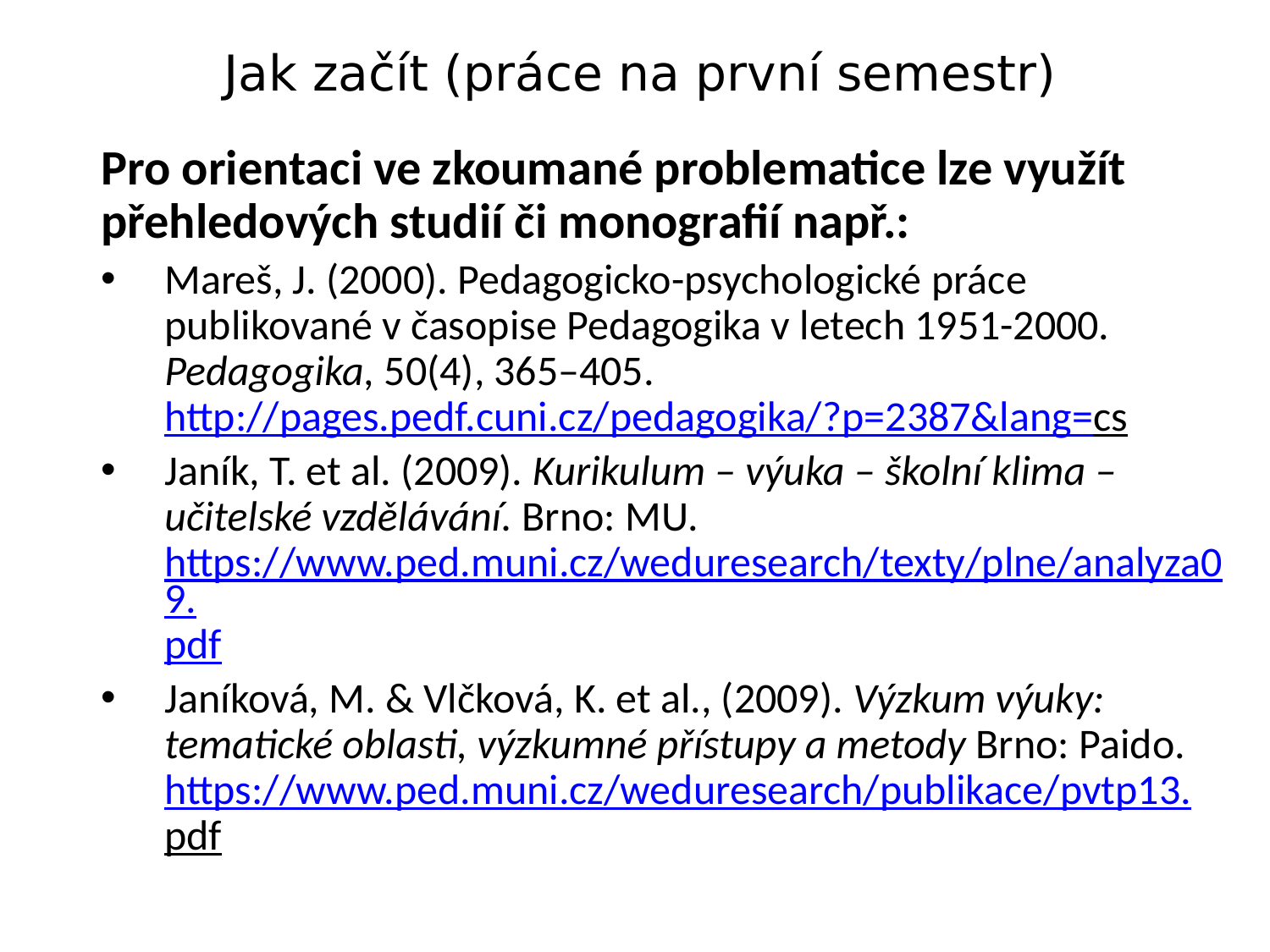

Jak začít (práce na první semestr)
Pro orientaci ve zkoumané problematice lze využít přehledových studií či monografií např.:
Mareš, J. (2000). Pedagogicko-psychologické práce publikované v časopise Pedagogika v letech 1951-2000. Pedagogika, 50(4), 365–405. http://pages.pedf.cuni.cz/pedagogika/?p=2387&lang=cs
Janík, T. et al. (2009). Kurikulum – výuka – školní klima – učitelské vzdělávání. Brno: MU. https://www.ped.muni.cz/weduresearch/texty/plne/analyza09.pdf
Janíková, M. & Vlčková, K. et al., (2009). Výzkum výuky: tematické oblasti, výzkumné přístupy a metody Brno: Paido. https://www.ped.muni.cz/weduresearch/publikace/pvtp13.pdf